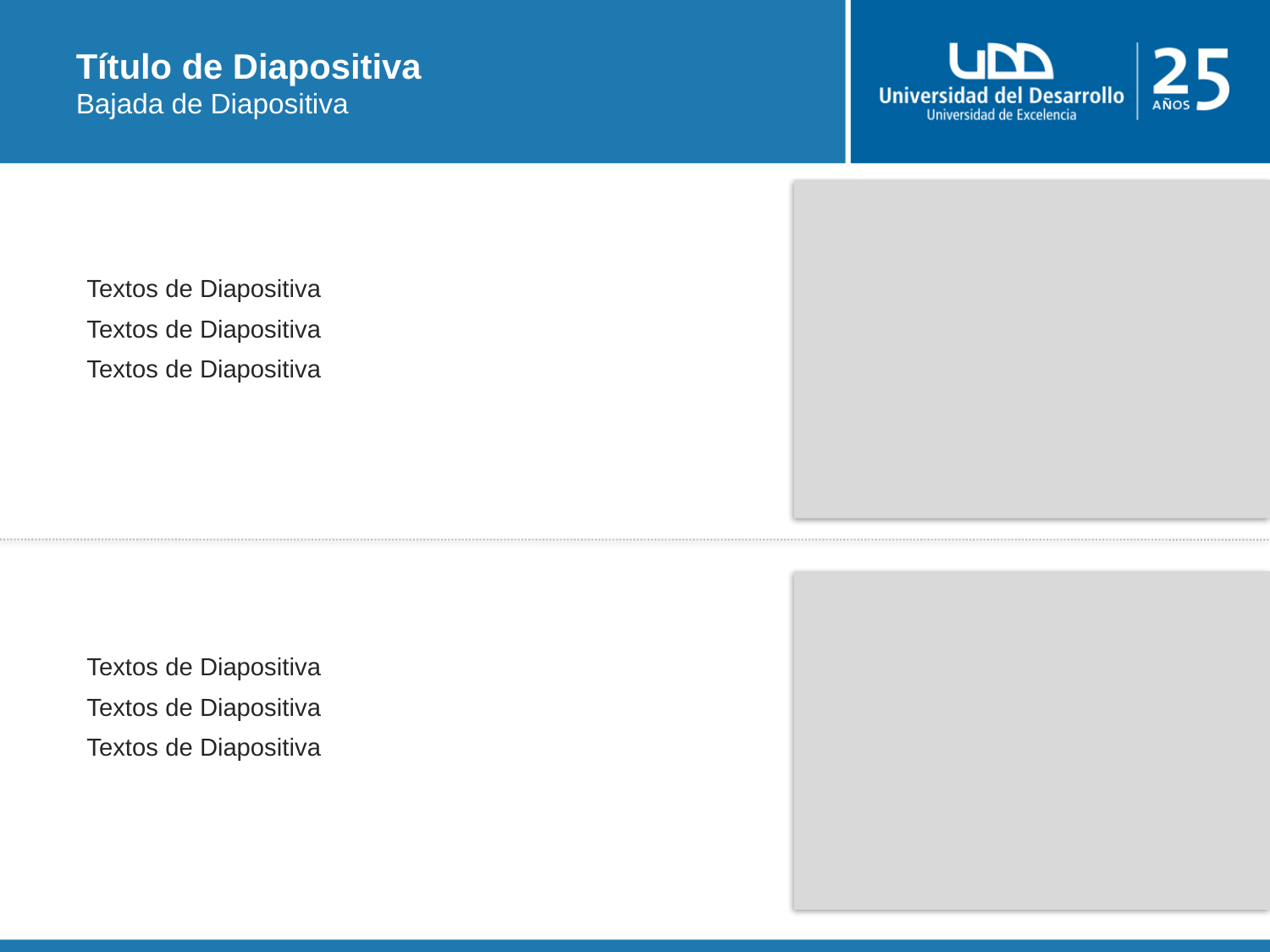

Título de Diapositiva
Bajada de Diapositiva

Textos de Diapositiva
Textos de Diapositiva
Textos de Diapositiva

Textos de Diapositiva
Textos de Diapositiva
Textos de Diapositiva